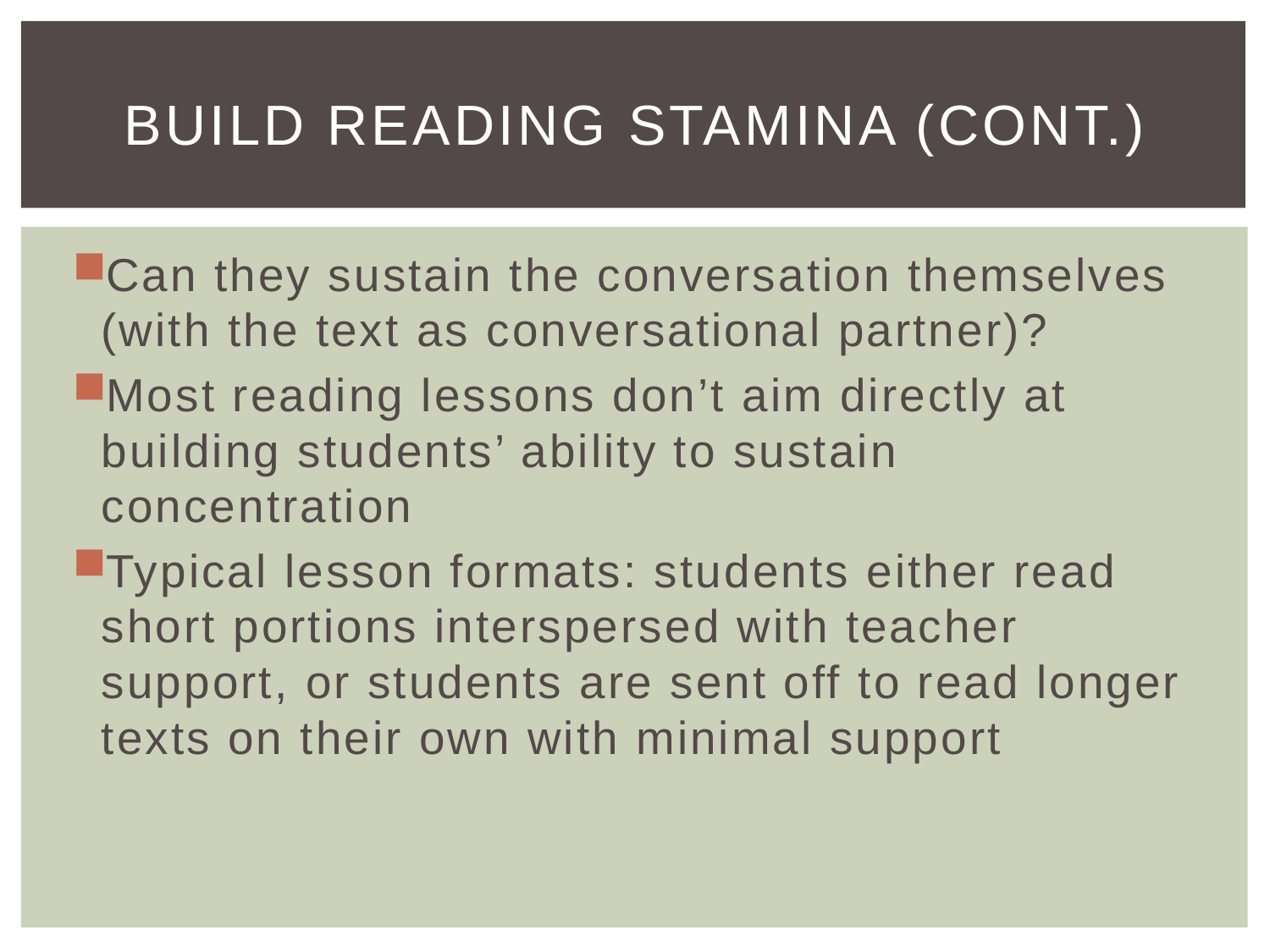

# Build reading stamina (cont.)
Can they sustain the conversation themselves (with the text as conversational partner)?
Most reading lessons don’t aim directly at building students’ ability to sustain concentration
Typical lesson formats: students either read short portions interspersed with teacher support, or students are sent off to read longer texts on their own with minimal support